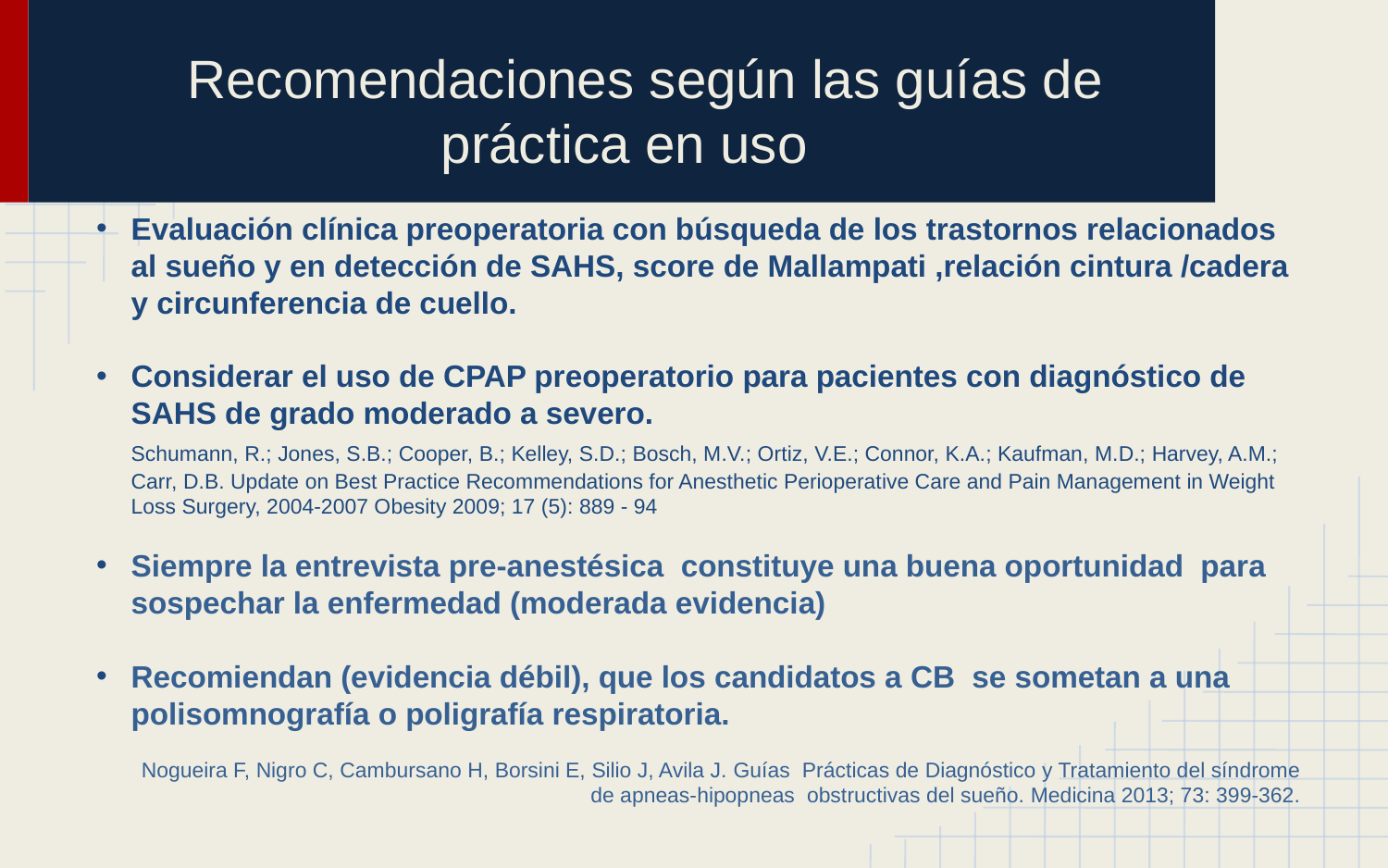

# Recomendaciones según las guías de práctica en uso
Evaluación clínica preoperatoria con búsqueda de los trastornos relacionados al sueño y en detección de SAHS, score de Mallampati ,relación cintura /cadera y circunferencia de cuello.

Considerar el uso de CPAP preoperatorio para pacientes con diagnóstico de SAHS de grado moderado a severo.
	Schumann, R.; Jones, S.B.; Cooper, B.; Kelley, S.D.; Bosch, M.V.; Ortiz, V.E.; Connor, K.A.; Kaufman, M.D.; Harvey, A.M.; Carr, D.B. Update on Best Practice Recommendations for Anesthetic Perioperative Care and Pain Management in Weight Loss Surgery, 2004-2007 Obesity 2009; 17 (5): 889 - 94

Siempre la entrevista pre-anestésica  constituye una buena oportunidad  para sospechar la enfermedad (moderada evidencia)

Recomiendan (evidencia débil), que los candidatos a CB  se sometan a una polisomnografía o poligrafía respiratoria.

	 Nogueira F, Nigro C, Cambursano H, Borsini E, Silio J, Avila J. Guías  Prácticas de Diagnóstico y Tratamiento del síndrome
de apneas-hipopneas  obstructivas del sueño. Medicina 2013; 73: 399-362.